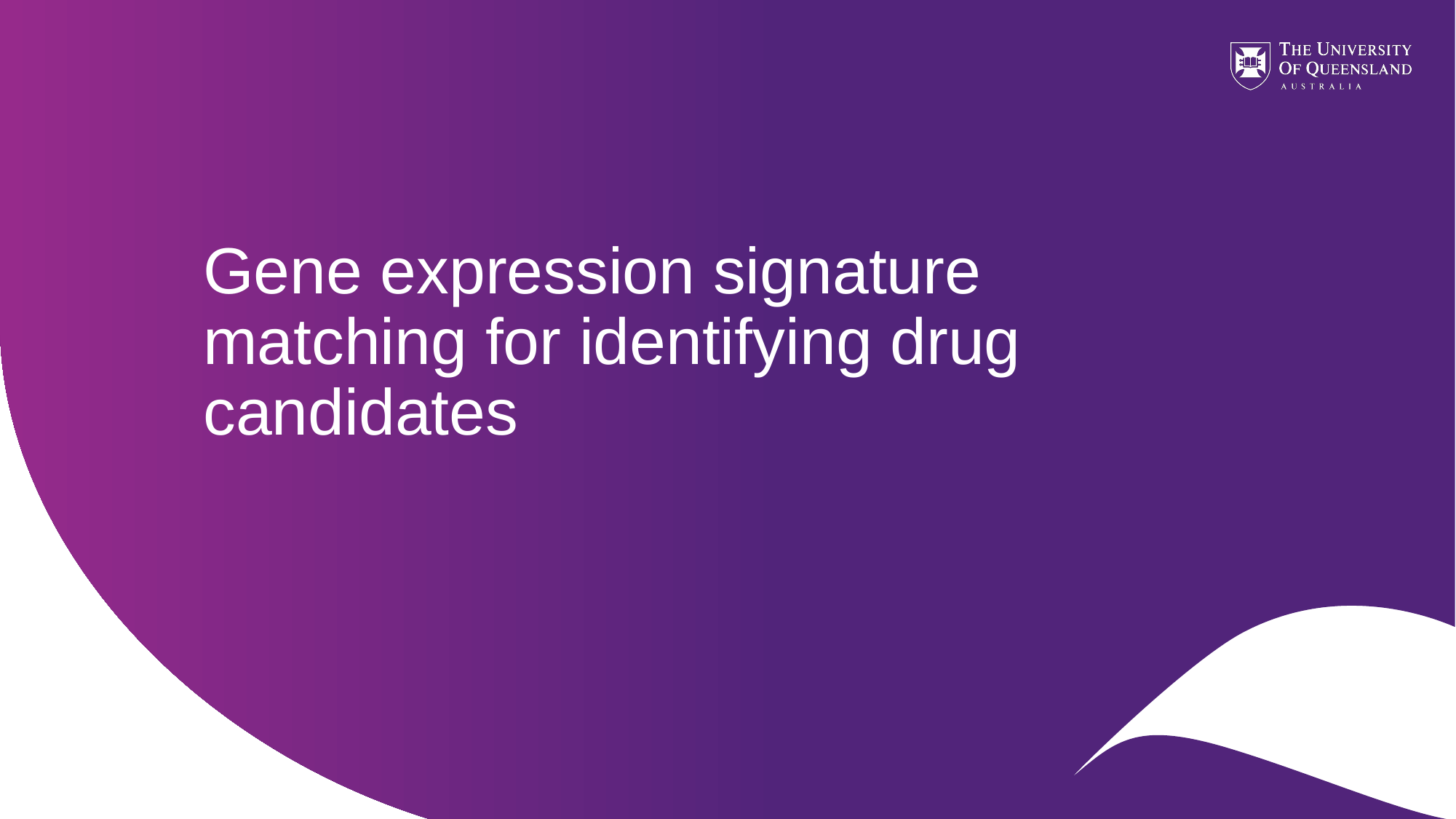

# Gene expression signature matching for identifying drug candidates